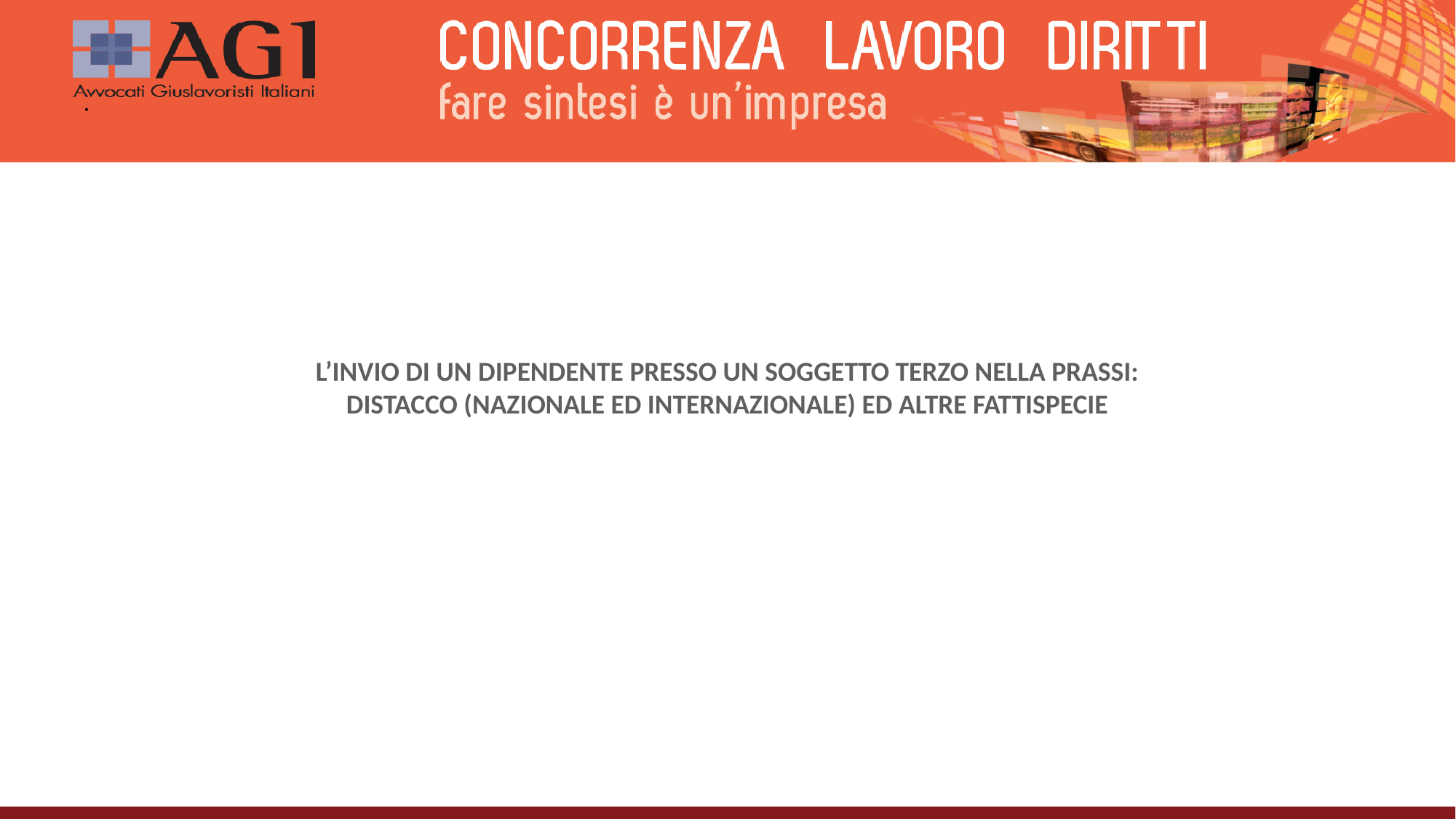

# .
L’INVIO DI UN DIPENDENTE PRESSO UN SOGGETTO TERZO NELLA PRASSI: DISTACCO (NAZIONALE ED INTERNAZIONALE) ED ALTRE FATTISPECIE